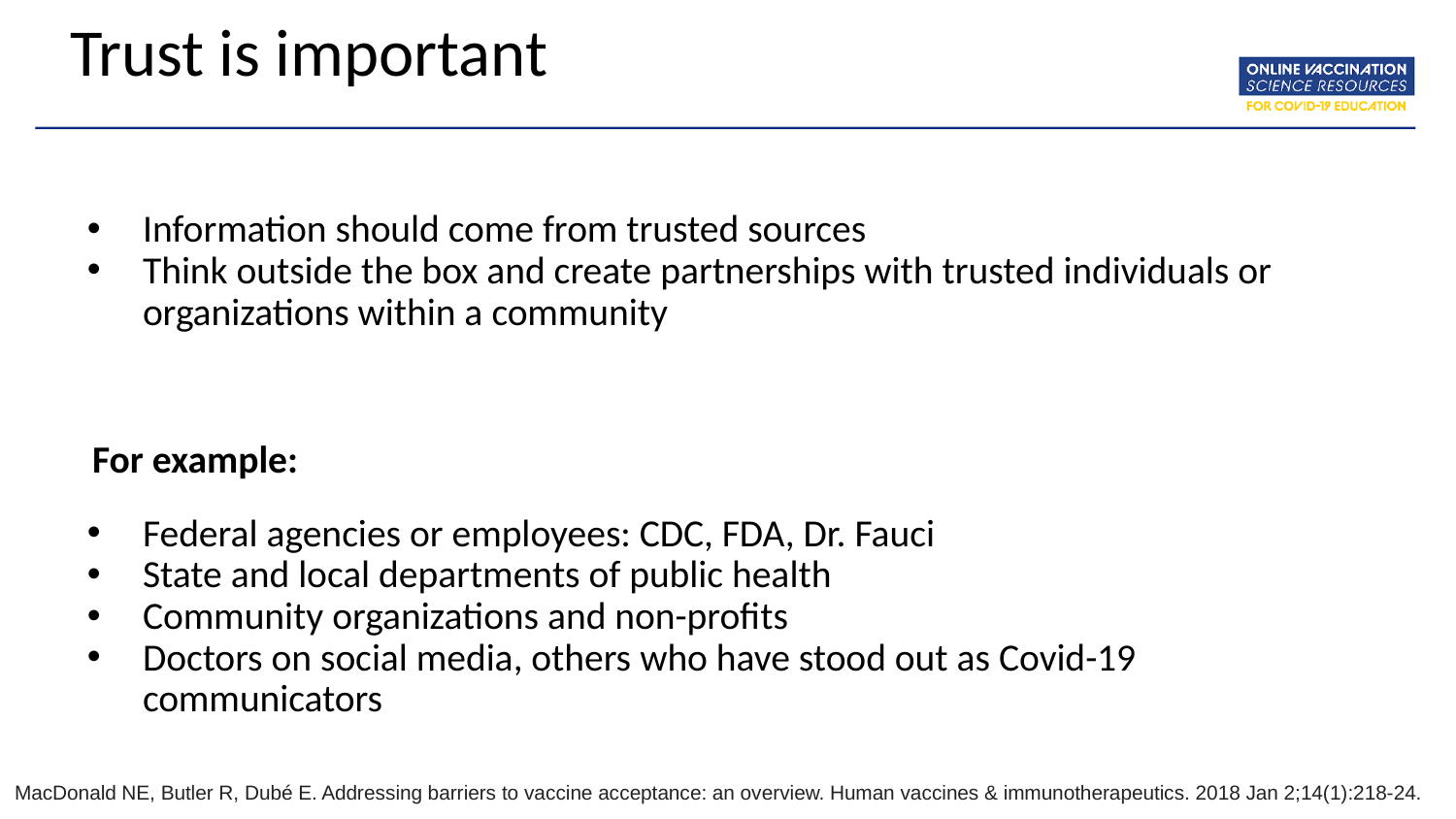

# Trust is important
Information should come from trusted sources
Think outside the box and create partnerships with trusted individuals or organizations within a community

For example:
Federal agencies or employees: CDC, FDA, Dr. Fauci
State and local departments of public health
Community organizations and non-profits
Doctors on social media, others who have stood out as Covid-19 communicators

MacDonald NE, Butler R, Dubé E. Addressing barriers to vaccine acceptance: an overview. Human vaccines & immunotherapeutics. 2018 Jan 2;14(1):218-24.